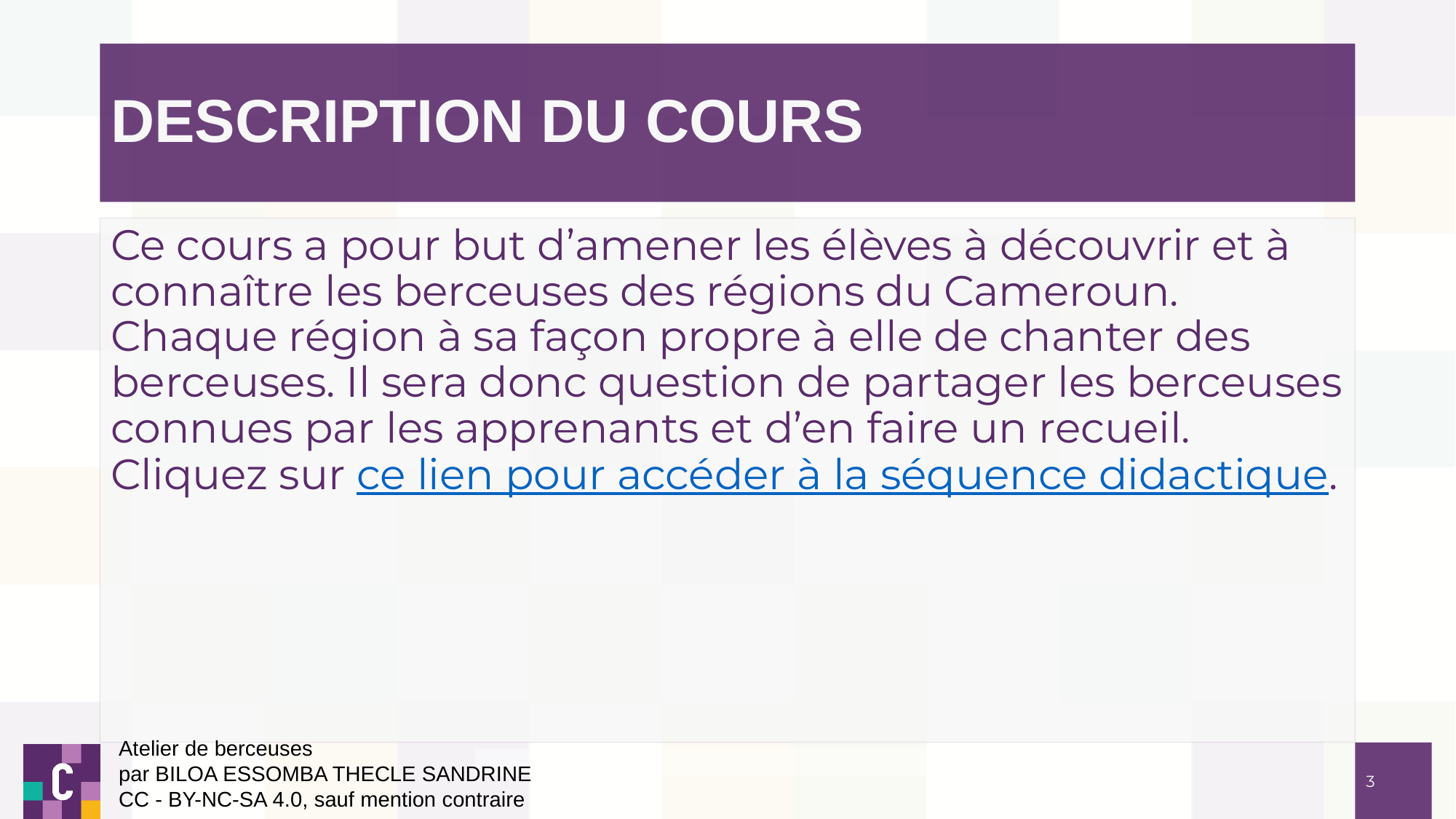

# DESCRIPTION DU COURS
Ce cours a pour but d’amener les élèves à découvrir et à connaître les berceuses des régions du Cameroun. Chaque région à sa façon propre à elle de chanter des berceuses. Il sera donc question de partager les berceuses connues par les apprenants et d’en faire un recueil. Cliquez sur ce lien pour accéder à la séquence didactique.
Atelier de berceuses
par BILOA ESSOMBA THECLE SANDRINE
CC - BY-NC-SA 4.0, sauf mention contraire

3